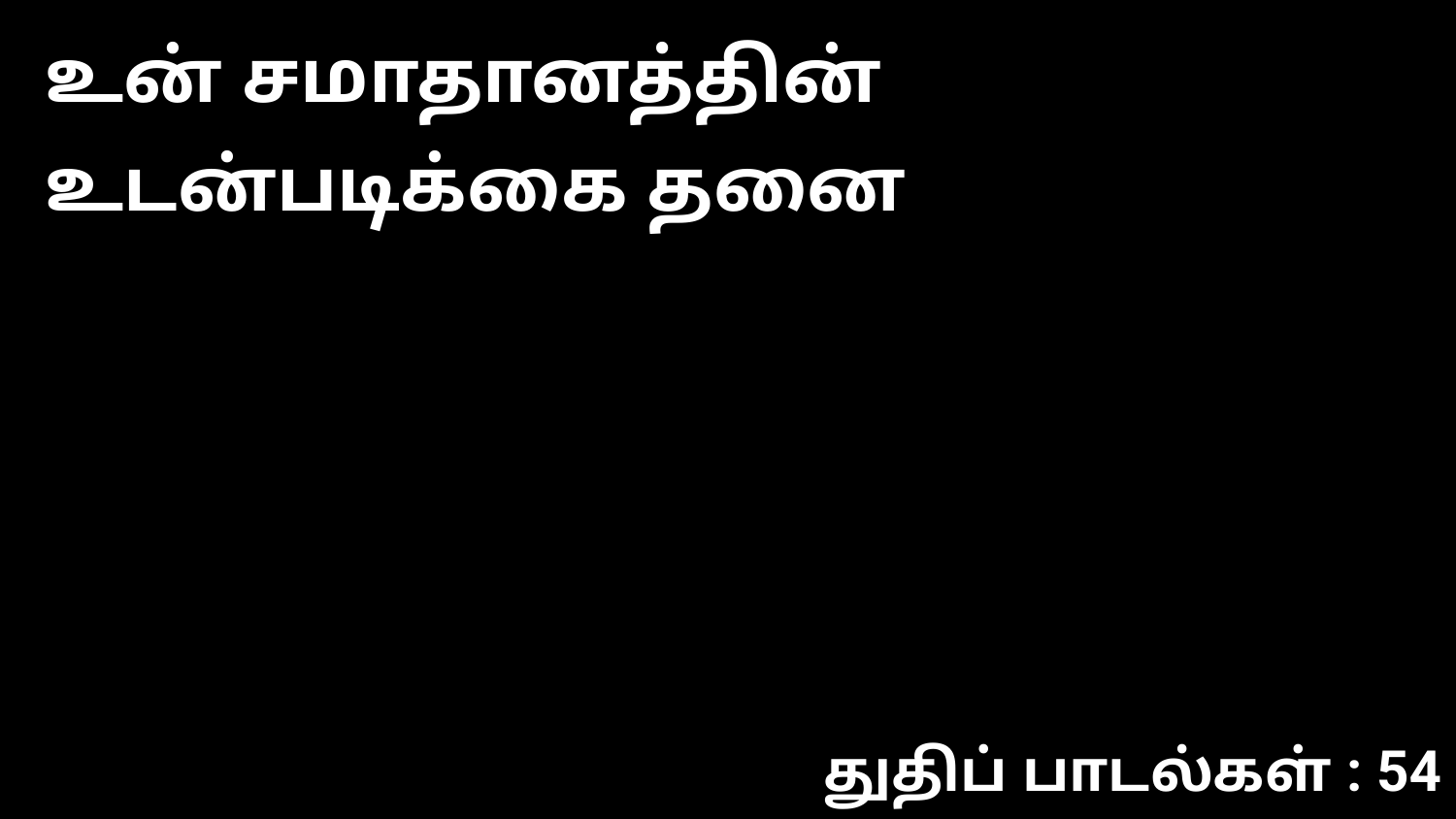

உன் சமாதானத்தின் உடன்படிக்கை தனை
துதிப் பாடல்கள் : 54